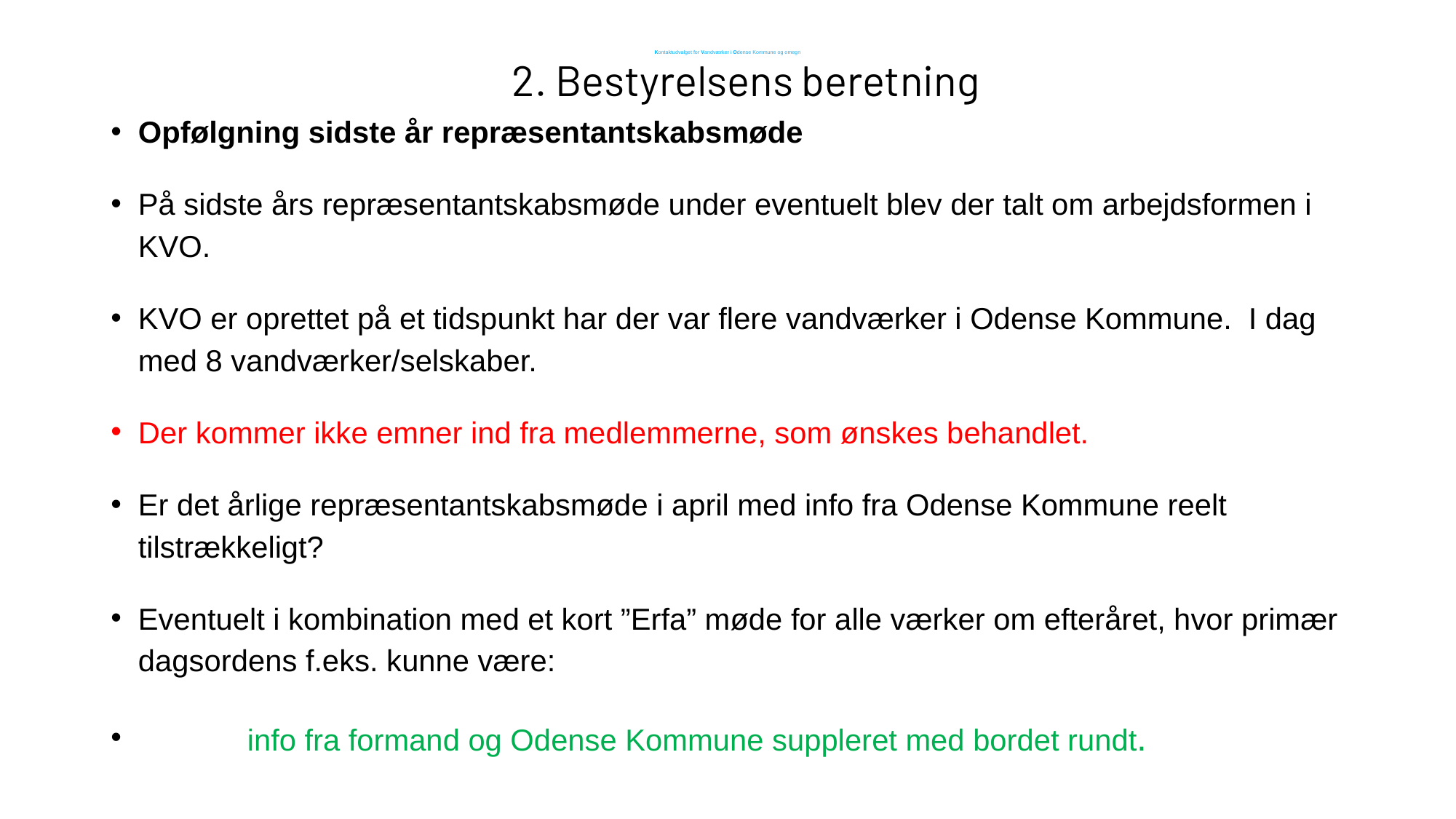

# Kontaktudvalget for Vandværker i Odense Kommune og omegn
2. Bestyrelsens beretning
Opfølgning sidste år repræsentantskabsmøde
På sidste års repræsentantskabsmøde under eventuelt blev der talt om arbejdsformen i KVO.
KVO er oprettet på et tidspunkt har der var flere vandværker i Odense Kommune.  I dag med 8 vandværker/selskaber.
Der kommer ikke emner ind fra medlemmerne, som ønskes behandlet.
Er det årlige repræsentantskabsmøde i april med info fra Odense Kommune reelt tilstrækkeligt?
Eventuelt i kombination med et kort ”Erfa” møde for alle værker om efteråret, hvor primær dagsordens f.eks. kunne være:
 	info fra formand og Odense Kommune suppleret med bordet rundt.